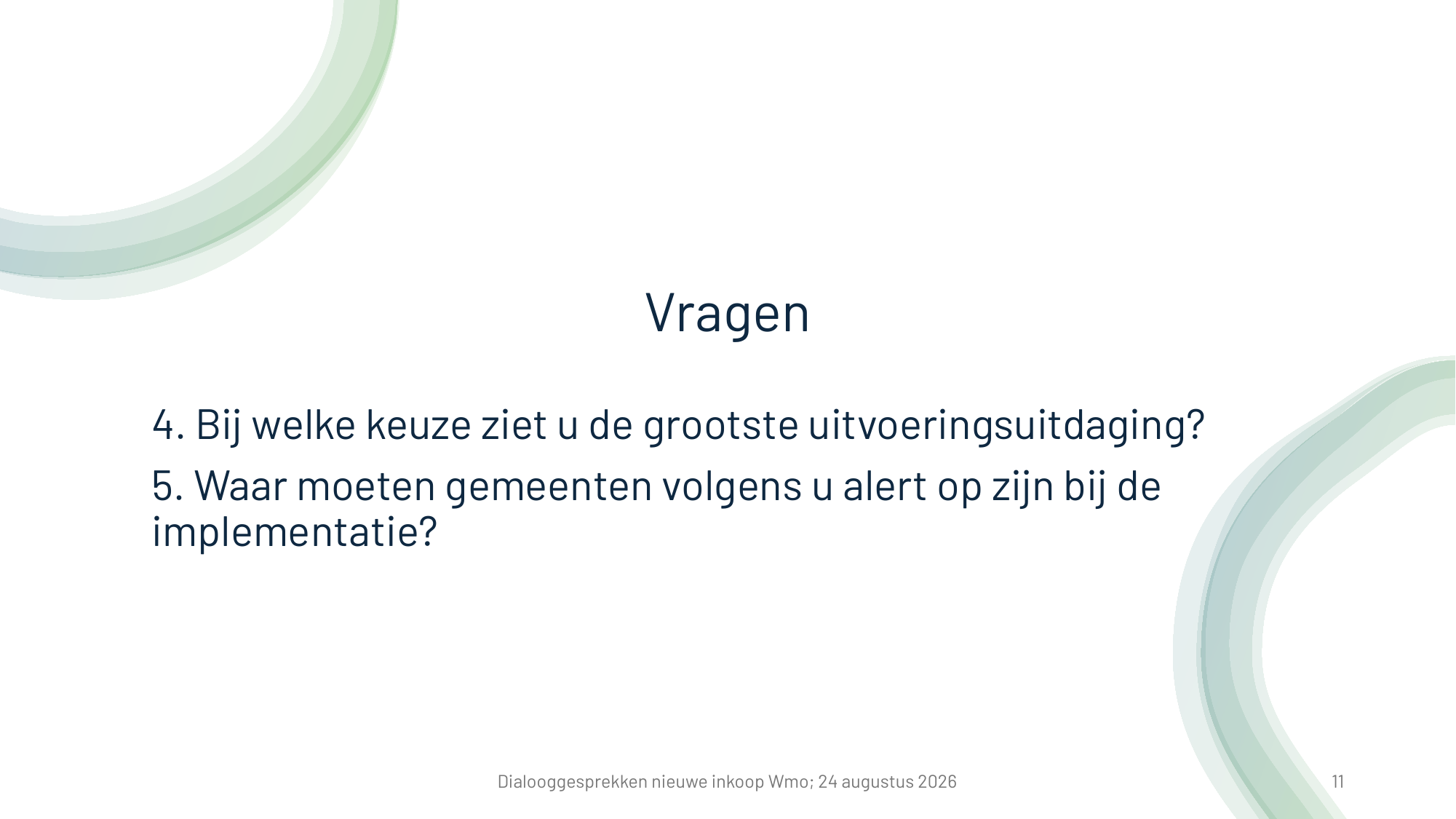

# Vragen
4. Bij welke keuze ziet u de grootste uitvoeringsuitdaging?
5. Waar moeten gemeenten volgens u alert op zijn bij de implementatie?

Dialooggesprekken nieuwe inkoop Wmo; 24 augustus 2026
11